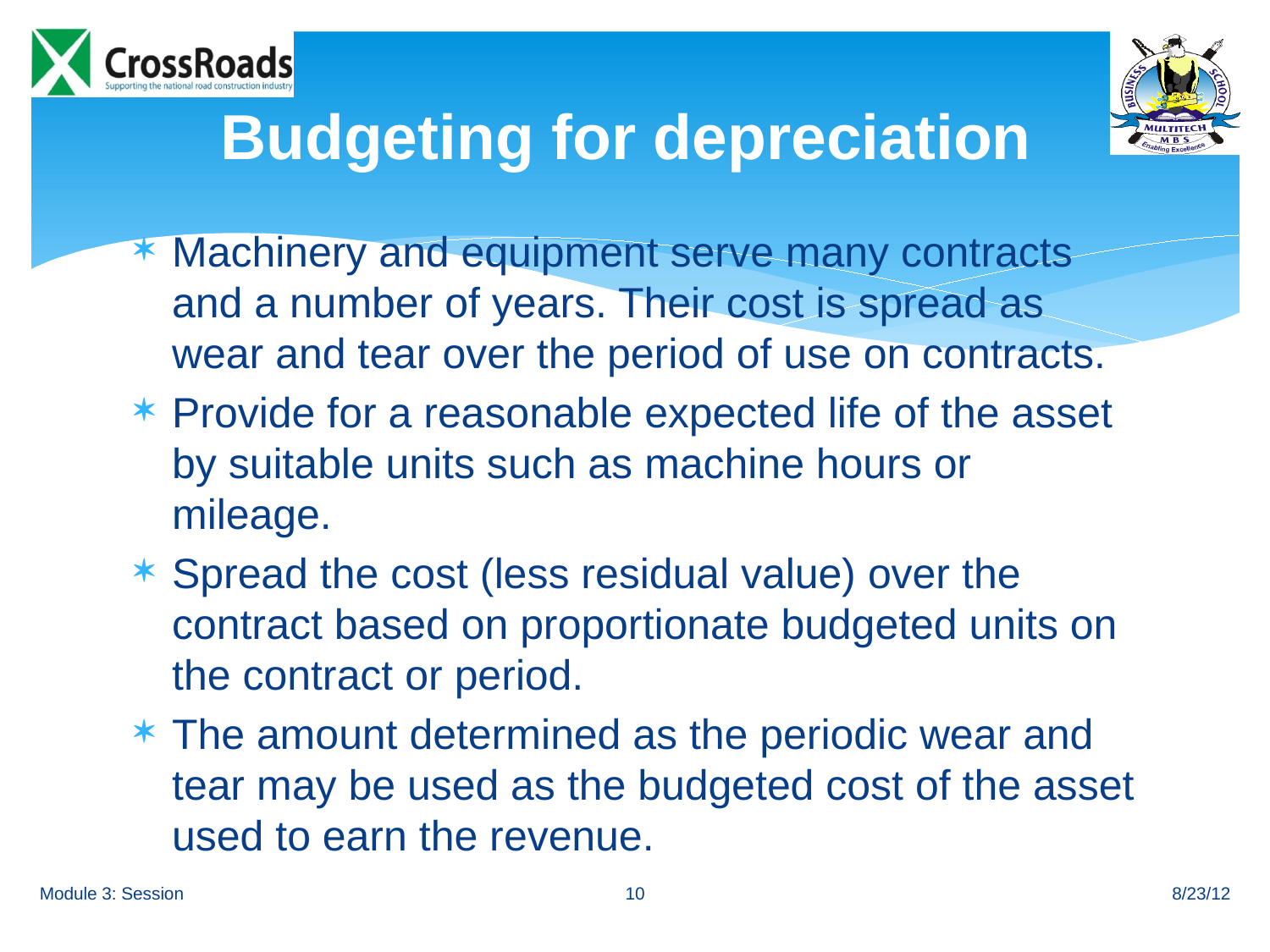

# Budgeting for depreciation
Machinery and equipment serve many contracts and a number of years. Their cost is spread as wear and tear over the period of use on contracts.
Provide for a reasonable expected life of the asset by suitable units such as machine hours or mileage.
Spread the cost (less residual value) over the contract based on proportionate budgeted units on the contract or period.
The amount determined as the periodic wear and tear may be used as the budgeted cost of the asset used to earn the revenue.
10
Module 3: Session
8/23/12